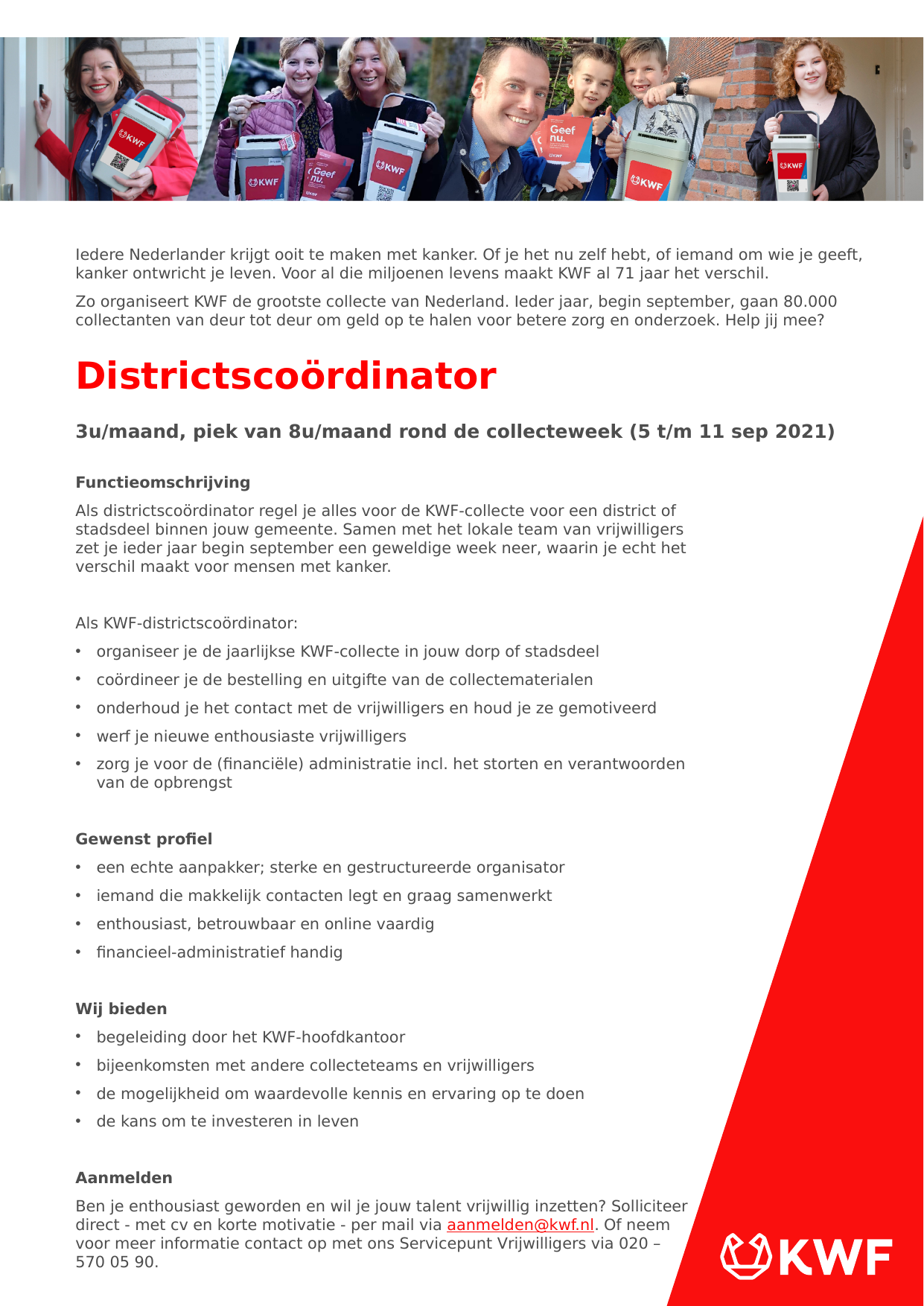

Iedere Nederlander krijgt ooit te maken met kanker. Of je het nu zelf hebt, of iemand om wie je geeft, kanker ontwricht je leven. Voor al die miljoenen levens maakt KWF al 71 jaar het verschil.
Zo organiseert KWF de grootste collecte van Nederland. Ieder jaar, begin september, gaan 80.000 collectanten van deur tot deur om geld op te halen voor betere zorg en onderzoek. Help jij mee?
Districtscoördinator
3u/maand, piek van 8u/maand rond de collecteweek (5 t/m 11 sep 2021)
Functieomschrijving
Als districtscoördinator regel je alles voor de KWF-collecte voor een district of stadsdeel binnen jouw gemeente. Samen met het lokale team van vrijwilligers zet je ieder jaar begin september een geweldige week neer, waarin je echt het verschil maakt voor mensen met kanker.

Als KWF-districtscoördinator:
organiseer je de jaarlijkse KWF-collecte in jouw dorp of stadsdeel
coördineer je de bestelling en uitgifte van de collectematerialen
onderhoud je het contact met de vrijwilligers en houd je ze gemotiveerd
werf je nieuwe enthousiaste vrijwilligers
zorg je voor de (financiële) administratie incl. het storten en verantwoorden van de opbrengst

Gewenst profiel
een echte aanpakker; sterke en gestructureerde organisator
iemand die makkelijk contacten legt en graag samenwerkt
enthousiast, betrouwbaar en online vaardig
financieel-administratief handig

Wij bieden
begeleiding door het KWF-hoofdkantoor
bijeenkomsten met andere collecteteams en vrijwilligers
de mogelijkheid om waardevolle kennis en ervaring op te doen
de kans om te investeren in leven

Aanmelden
Ben je enthousiast geworden en wil je jouw talent vrijwillig inzetten? Solliciteer direct - met cv en korte motivatie - per mail via aanmelden@kwf.nl. Of neem voor meer informatie contact op met ons Servicepunt Vrijwilligers via 020 – 570 05 90.